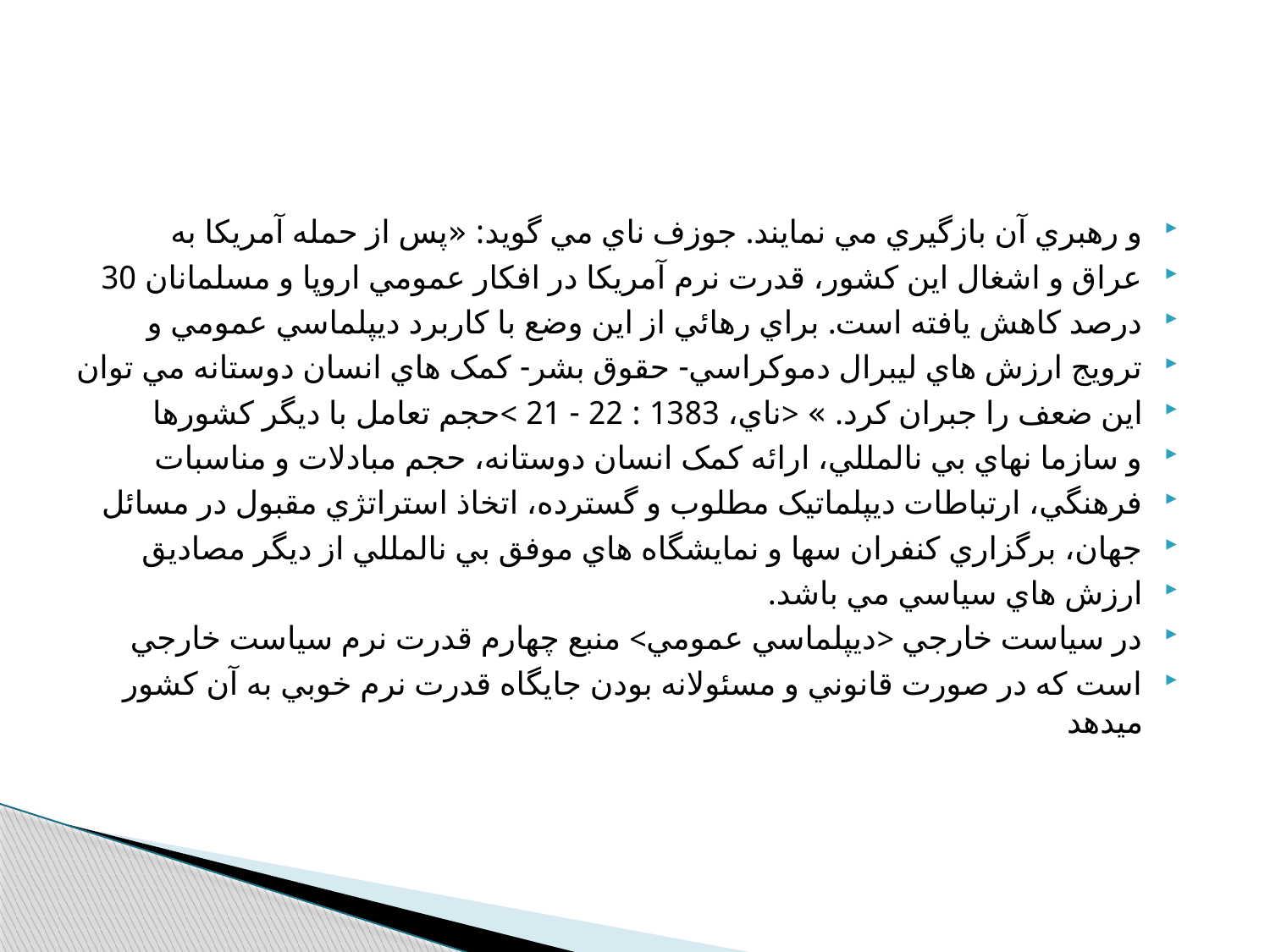

و رهبري آن بازگيري مي نمايند. جوزف ناي مي گويد: «پس از حمله آمريکا به
عراق و اشغال اين کشور، قدرت نرم آمريکا در افکار عمومي اروپا و مسلمانان 30
درصد کاهش يافته است. براي رهائي از اين وضع با کاربرد ديپلماسي عمومي و
ترويج ارزش هاي ليبرال دموکراسي- حقوق بشر- کمک هاي انسان دوستانه مي توان
اين ضعف را جبران کرد. » <ناي، 1383 : 22 - 21 >حجم تعامل با ديگر کشورها
و سازما نهاي بي نالمللي، ارائه کمک انسان دوستانه، حجم مبادلات و مناسبات
فرهنگي، ارتباطات ديپلماتيک مطلوب و گسترده، اتخاذ استراتژي مقبول در مسائل
جهان، برگزاري کنفران سها و نمايشگاه هاي موفق بي نالمللي از ديگر مصاديق
ارزش هاي سياسي مي باشد.
در سياست خارجي <ديپلماسي عمومي> منبع چهارم قدرت نرم سياست خارجي
است که در صورت قانوني و مسئولانه بودن جايگاه قدرت نرم خوبي به آن کشور میدهد